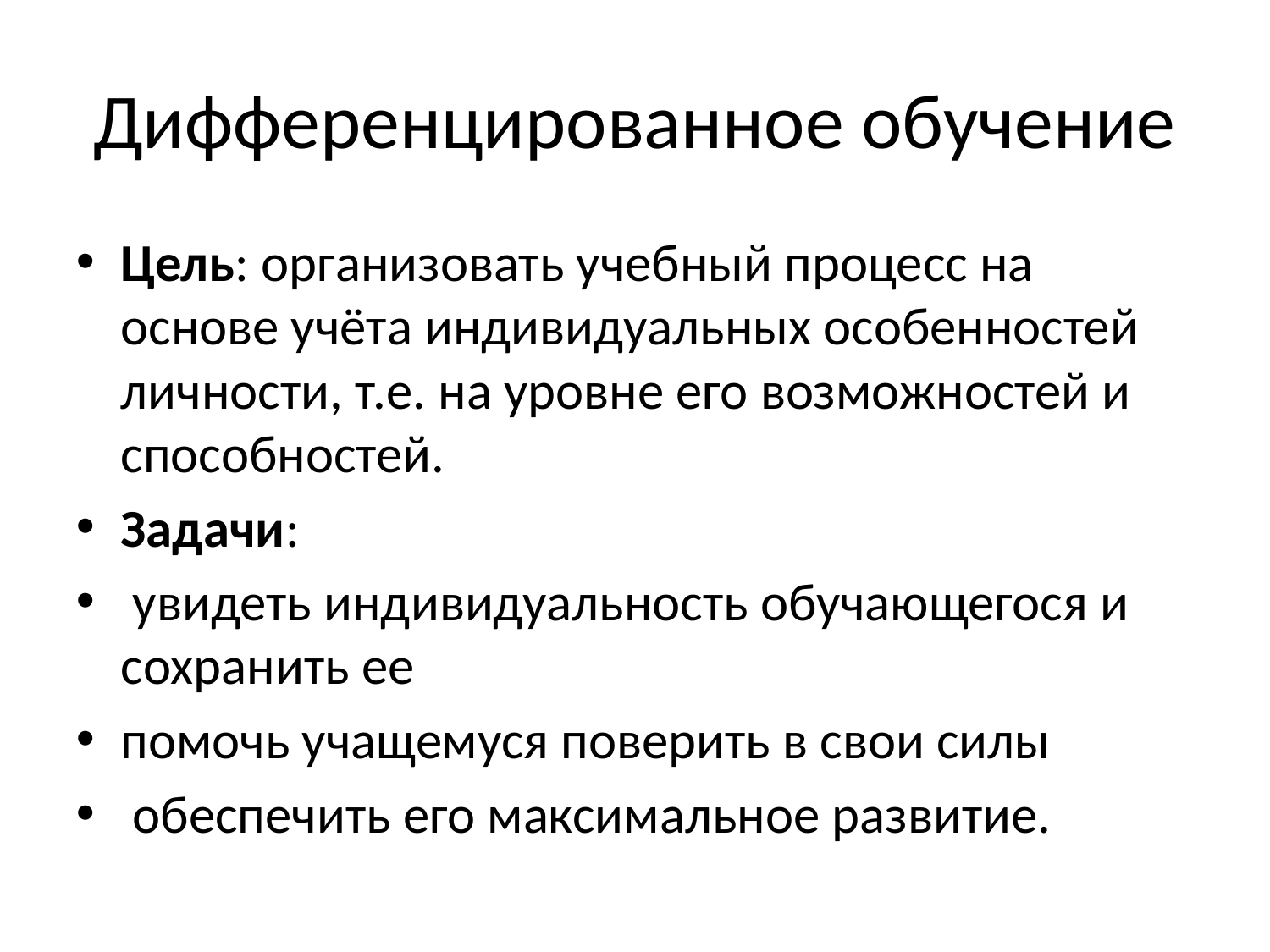

Дифференцированное обучение
Цель: организовать учебный процесс на основе учёта индивидуальных особенностей личности, т.е. на уровне его возможностей и способностей.
Задачи:
 увидеть индивидуальность обучающегося и сохранить ее
помочь учащемуся поверить в свои силы
 обеспечить его максимальное развитие.